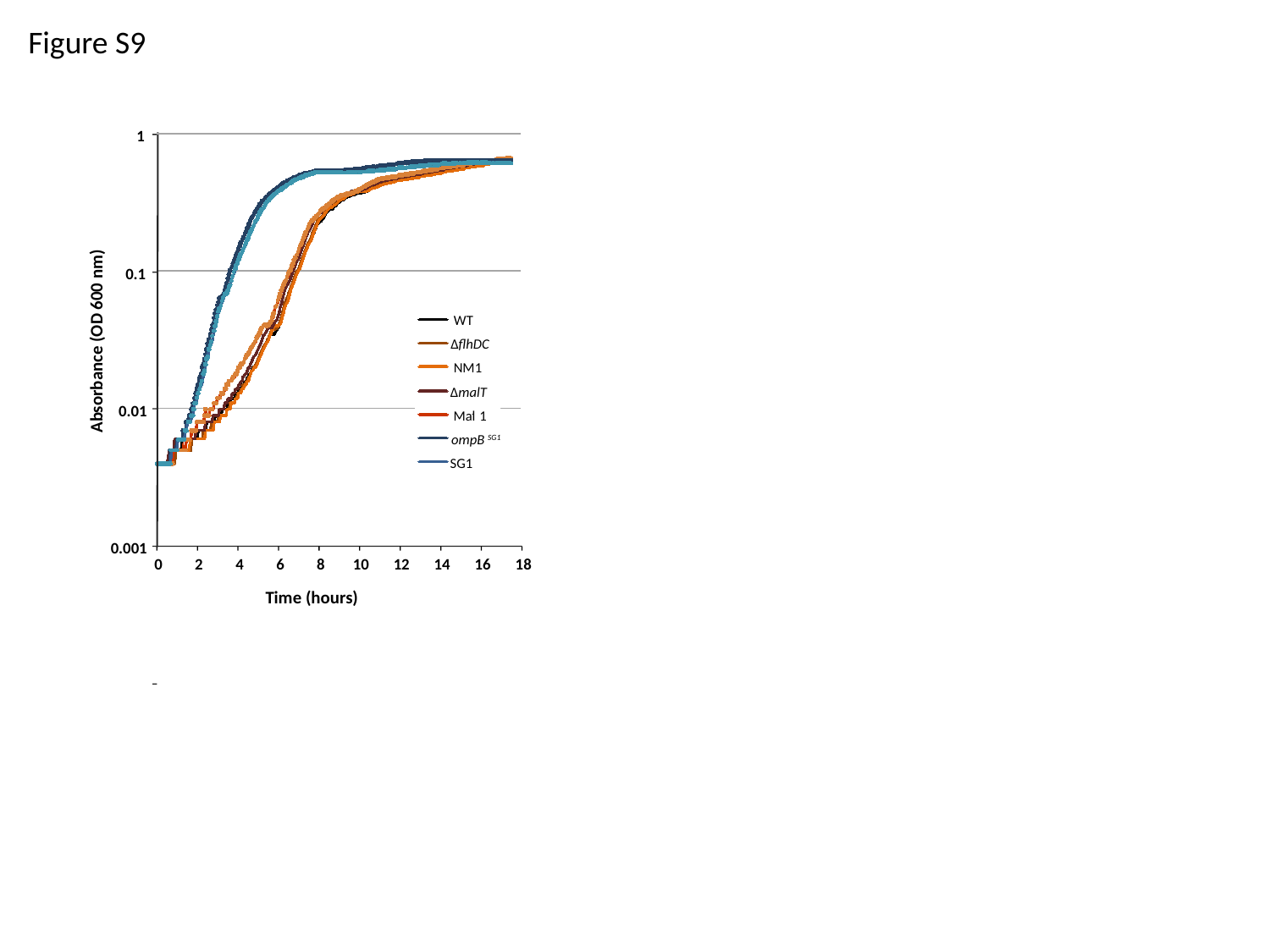

Figure S9
1

0.1

WT

Absorbance (OD 600 nm)

ΔflhDC

NM1

ΔmalT

0.01

Mal
-
1

ompB SG1

SG1

0.001

0
2
4
6
8
10
12
14
16
18
Time (hours)